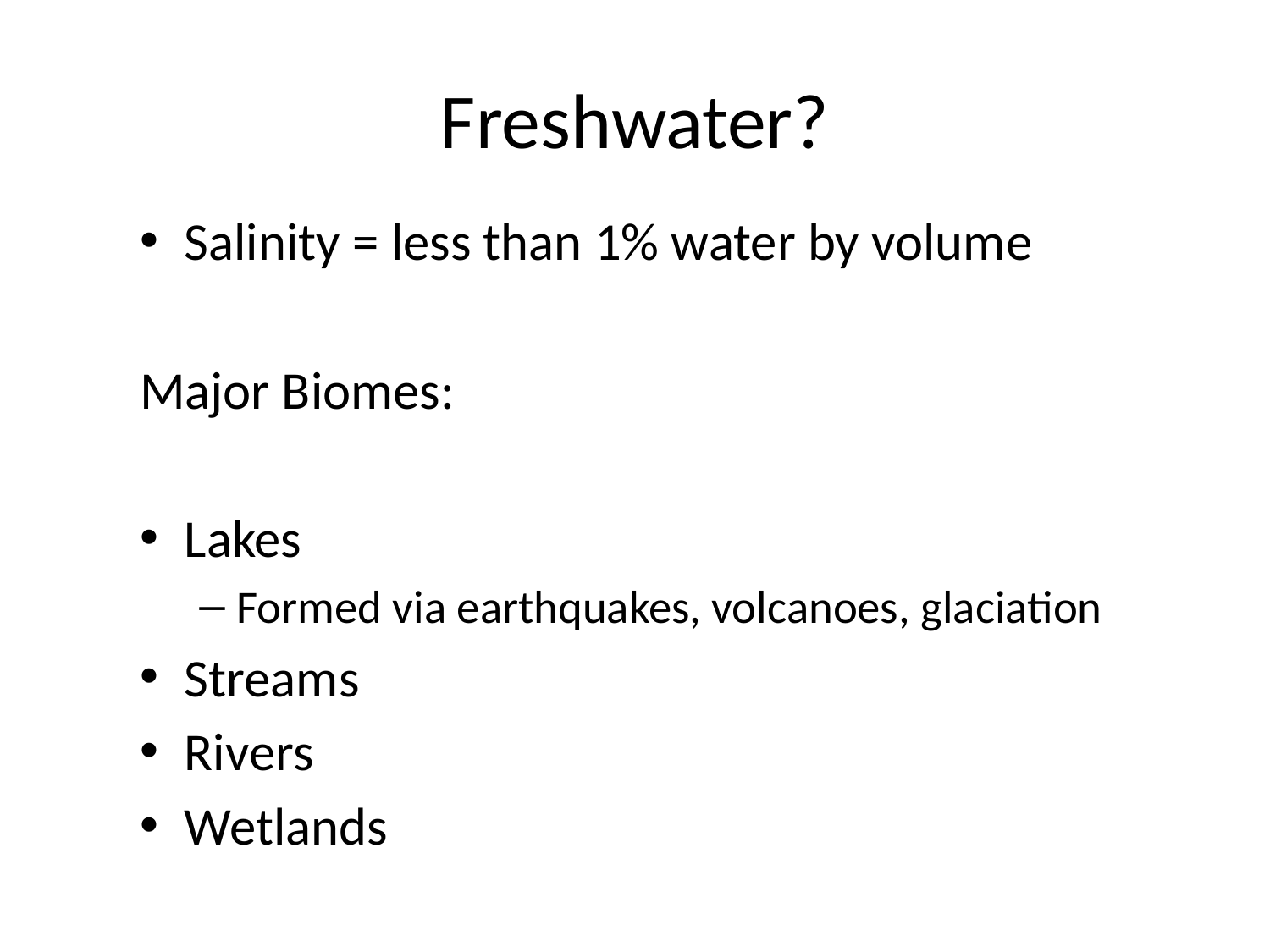

# Freshwater?
Salinity = less than 1% water by volume

Major Biomes:

Lakes
Formed via earthquakes, volcanoes, glaciation
Streams
Rivers
Wetlands